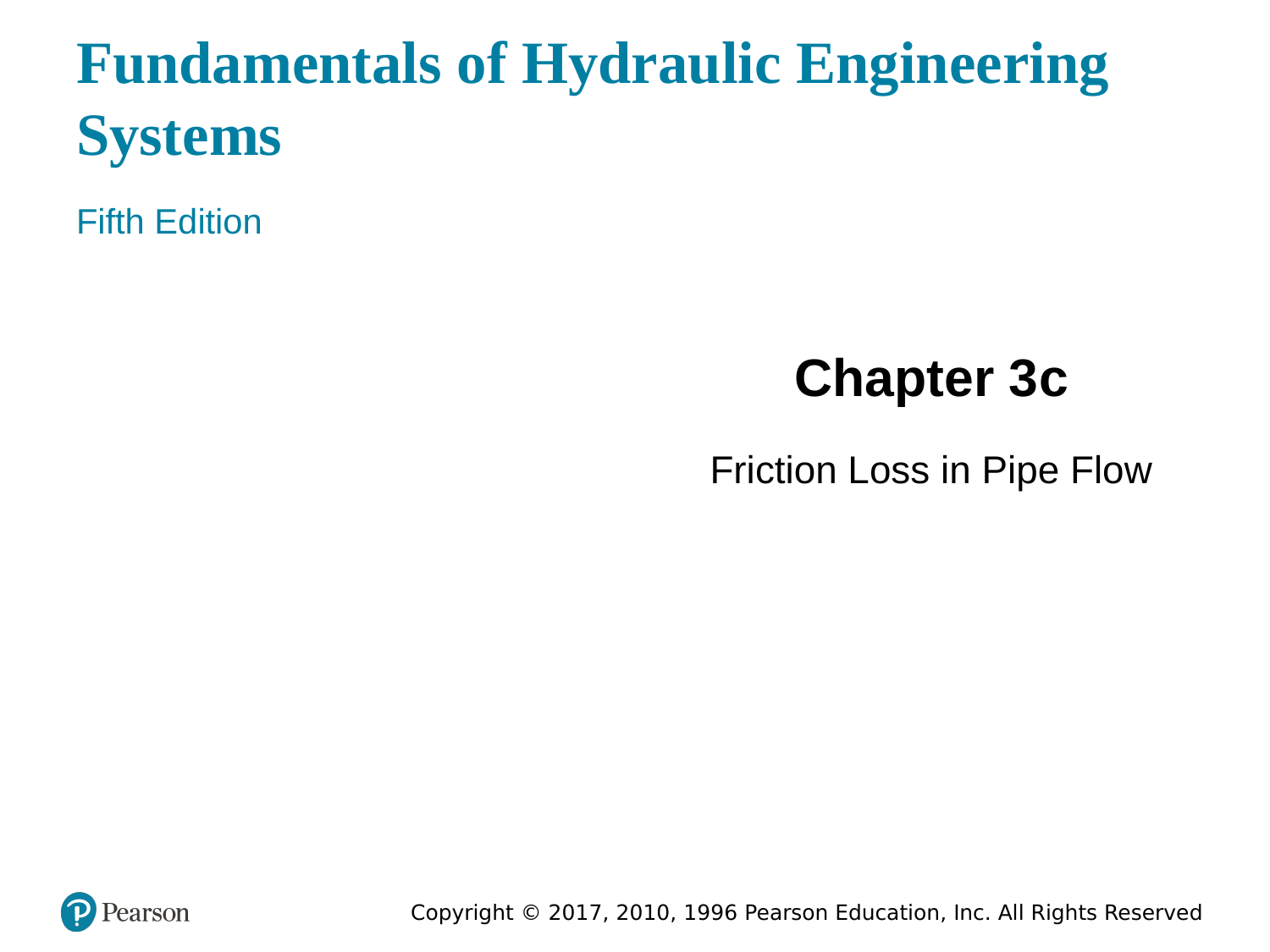

# Fundamentals of Hydraulic Engineering Systems
Fifth Edition
Chapter 3 c
Friction Loss in Pipe Flow
Slides in this presentation contain hyperlinks. JAWS users should be able to get a list of links by using INSERT+F7
Copyright © 2017, 2010, 1996 Pearson Education, Inc. All Rights Reserved